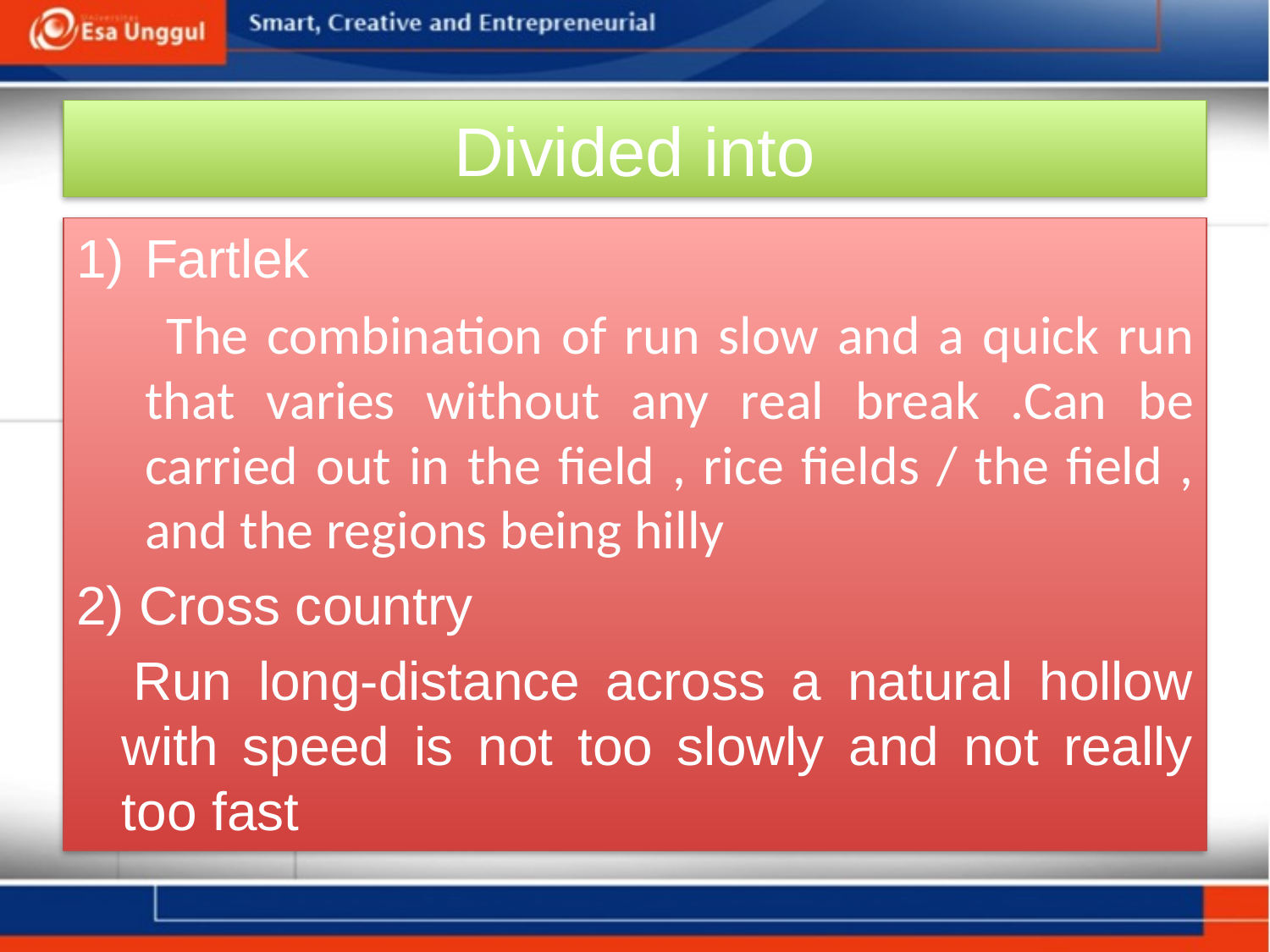

# Divided into
Fartlek
     The combination of run slow and a quick run that varies without any real break .Can be carried out in the field , rice fields / the field , and the regions being hilly
2) Cross country
 	Run long-distance across a natural hollow with speed is not too slowly and not really too fast